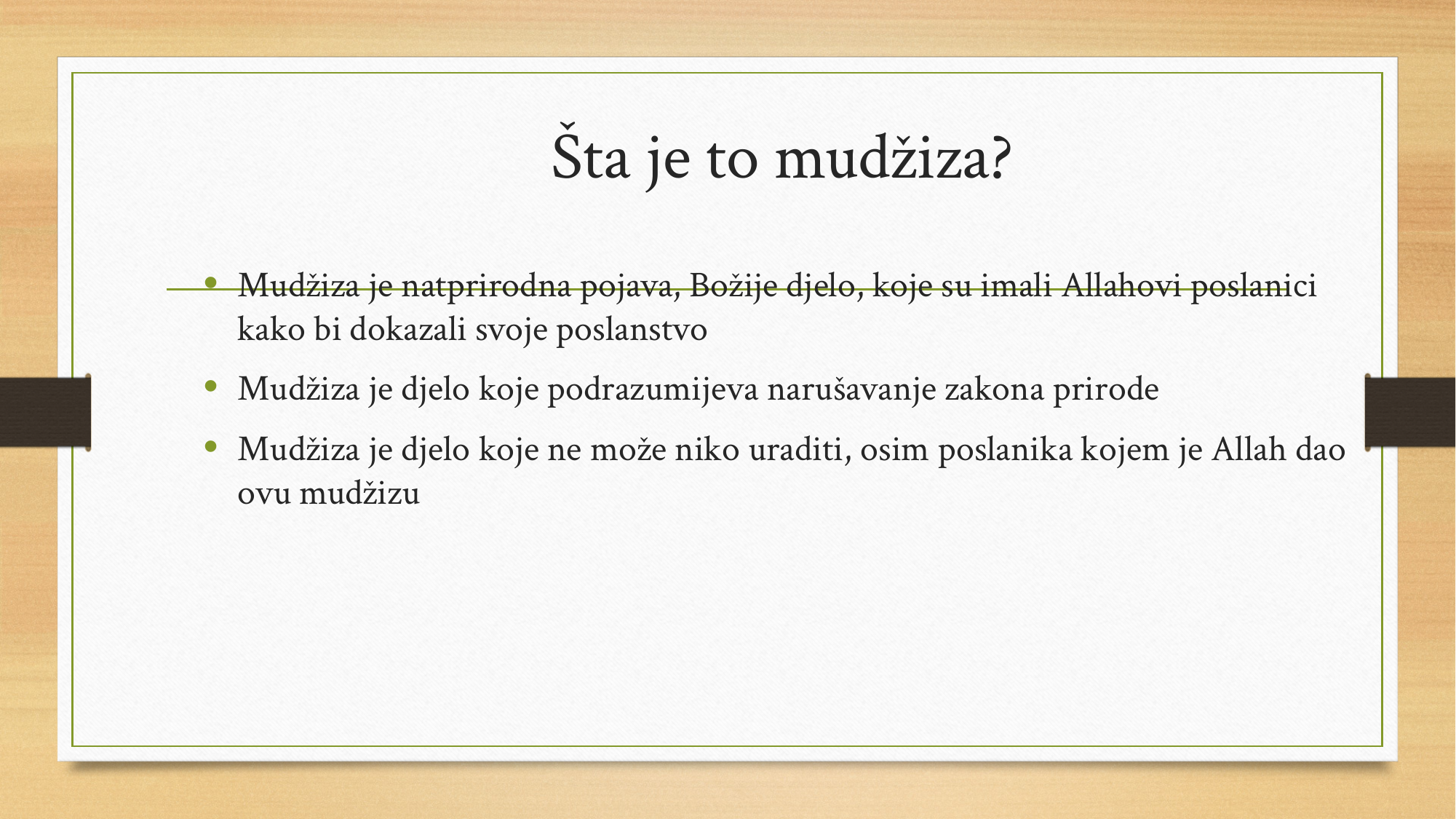

# Šta je to mudžiza?
Mudžiza je natprirodna pojava, Božije djelo, koje su imali Allahovi poslanici kako bi dokazali svoje poslanstvo
Mudžiza je djelo koje podrazumijeva narušavanje zakona prirode
Mudžiza je djelo koje ne može niko uraditi, osim poslanika kojem je Allah dao ovu mudžizu